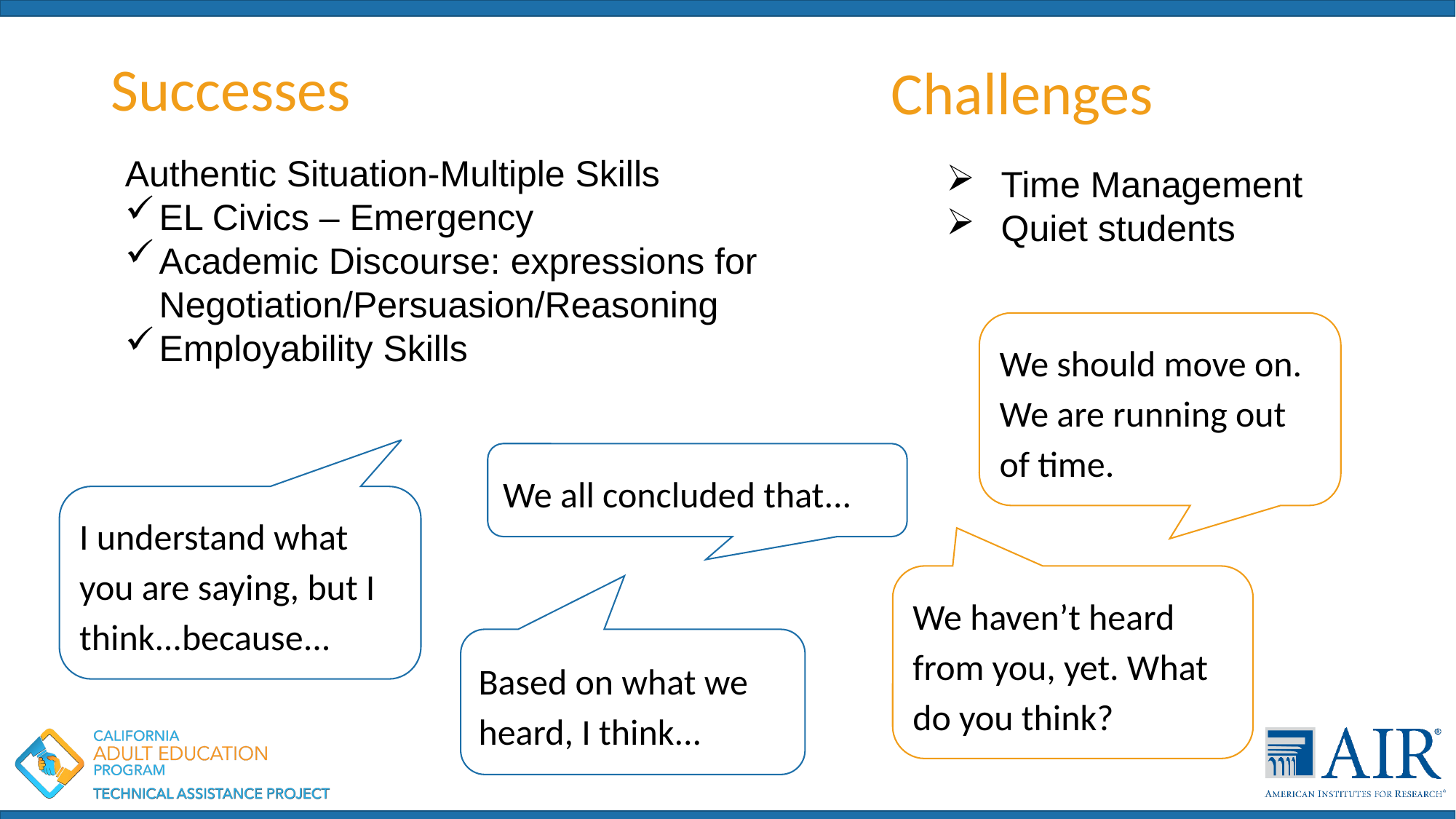

# Successes
Challenges
Authentic Situation-Multiple Skills
EL Civics – Emergency
Academic Discourse: expressions for Negotiation/Persuasion/Reasoning
Employability Skills

Time Management
Quiet students
We should move on.  We are running out of time.
We all concluded that...
I understand what you are saying, but I think...because...
We haven’t heard from you, yet. What do you think?
Based on what we heard, I think...